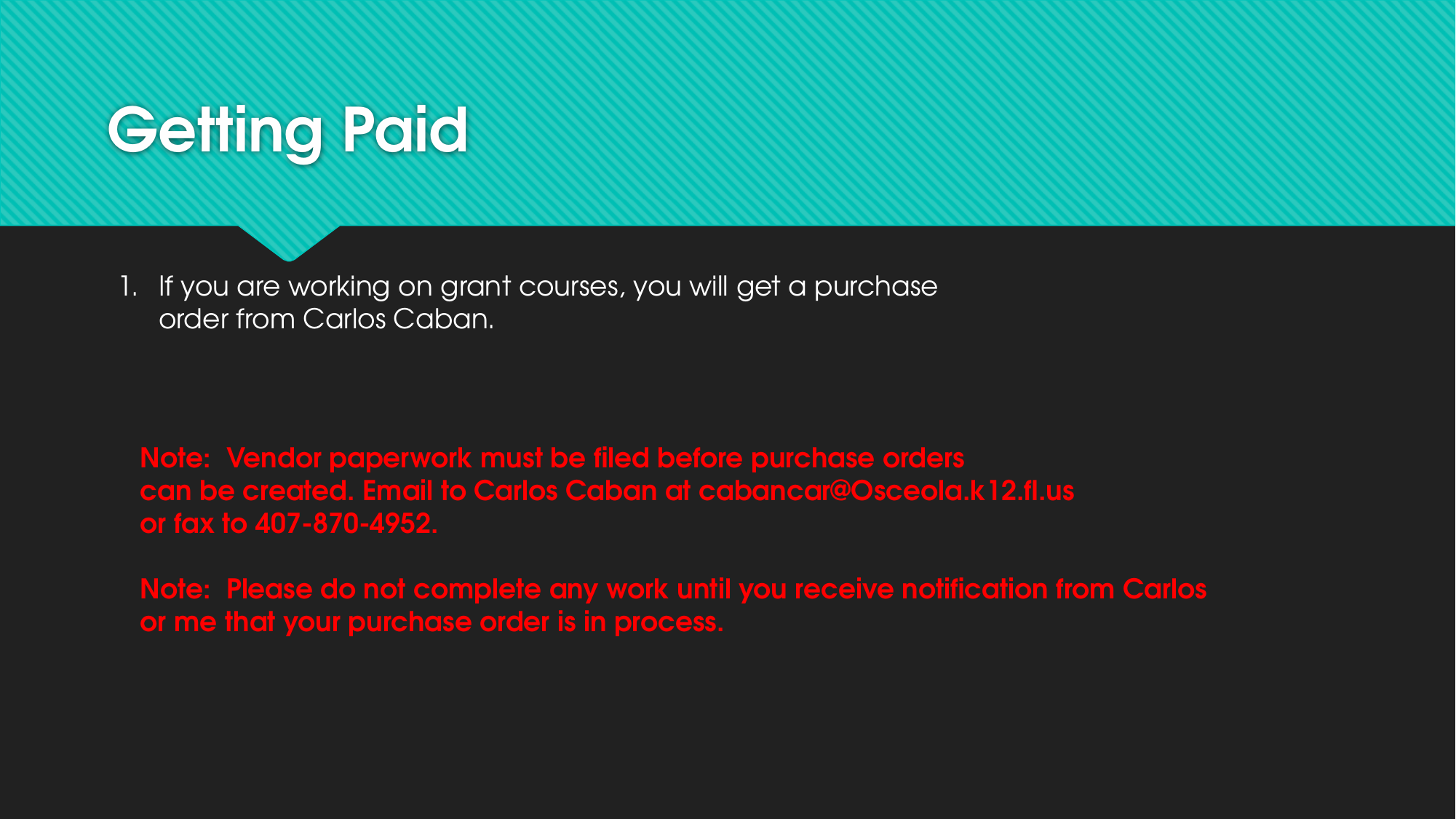

# Getting Paid
If you are working on grant courses, you will get a purchase order from Carlos Caban.

Note:  Vendor paperwork must be filed before purchase orders
can be created. Email to Carlos Caban at cabancar@Osceola.k12.fl.us
or fax to 407-870-4952.

Note:  Please do not complete any work until you receive notification from Carlos
or me that your purchase order is in process.